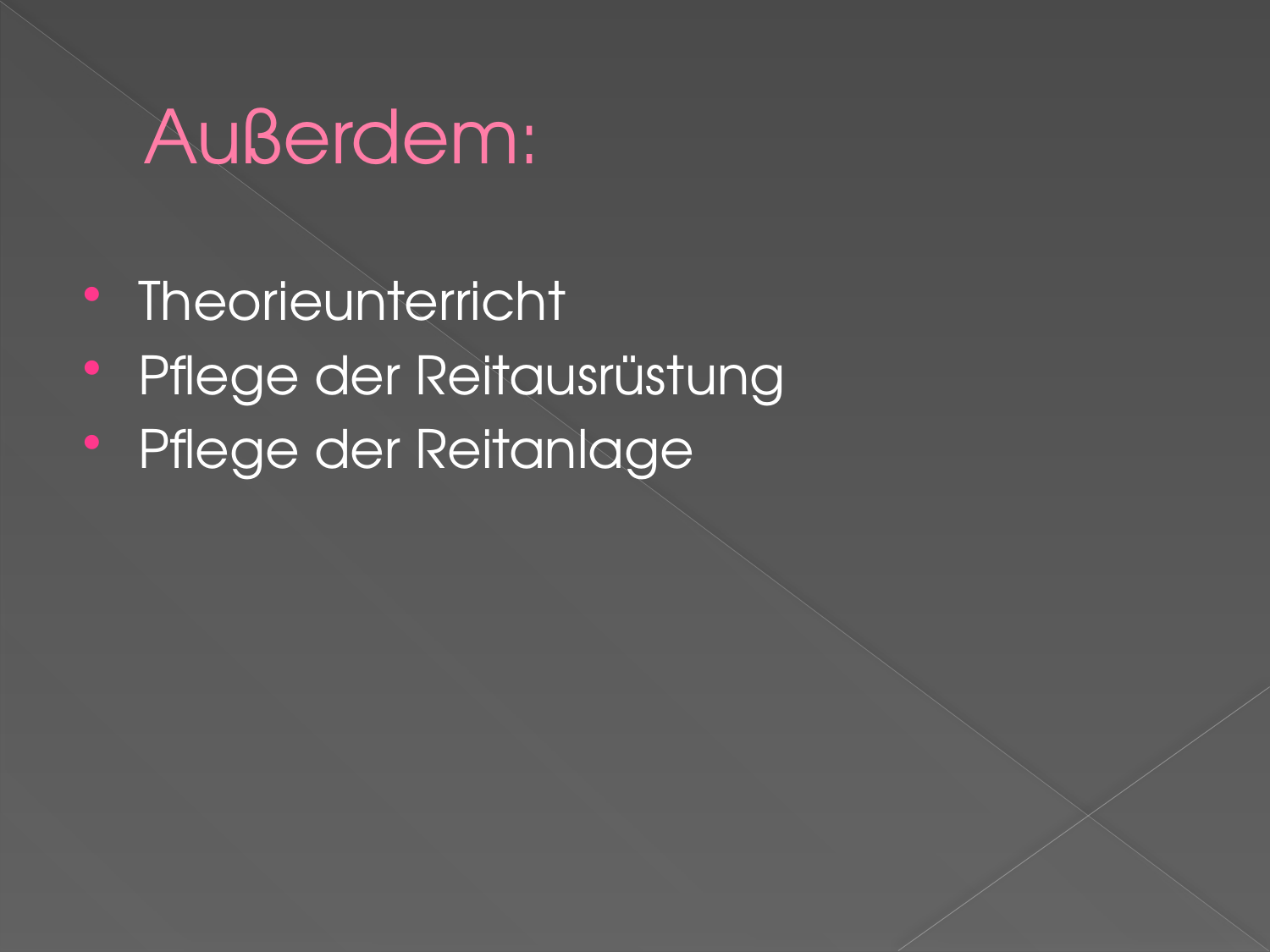

# Außerdem:
Theorieunterricht
Pflege der Reitausrüstung
Pflege der Reitanlage